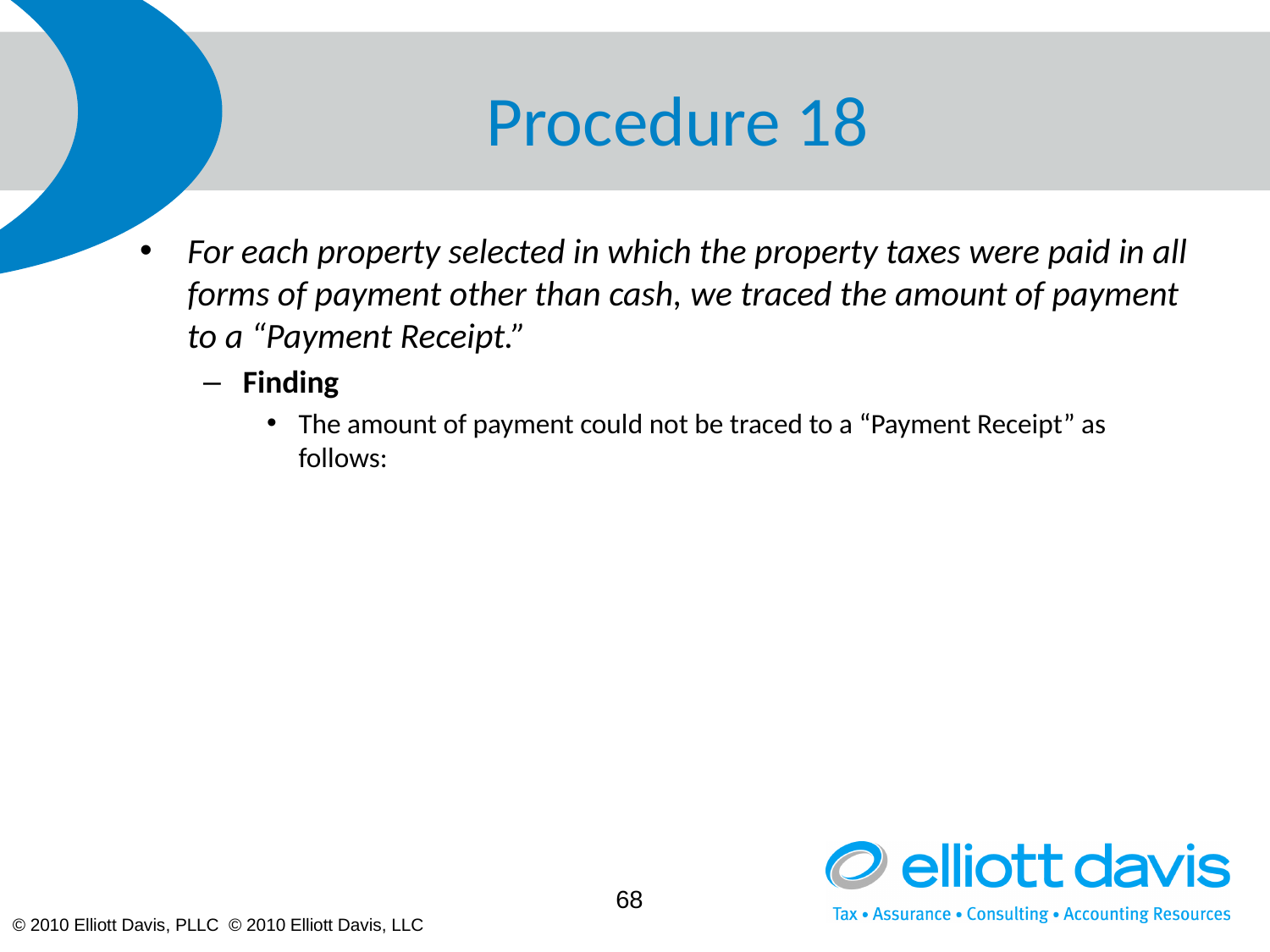

# Procedure 18
For each property selected in which the property taxes were paid in all forms of payment other than cash, we traced the amount of payment to a “Payment Receipt.”
Finding
The amount of payment could not be traced to a “Payment Receipt” as follows:

68